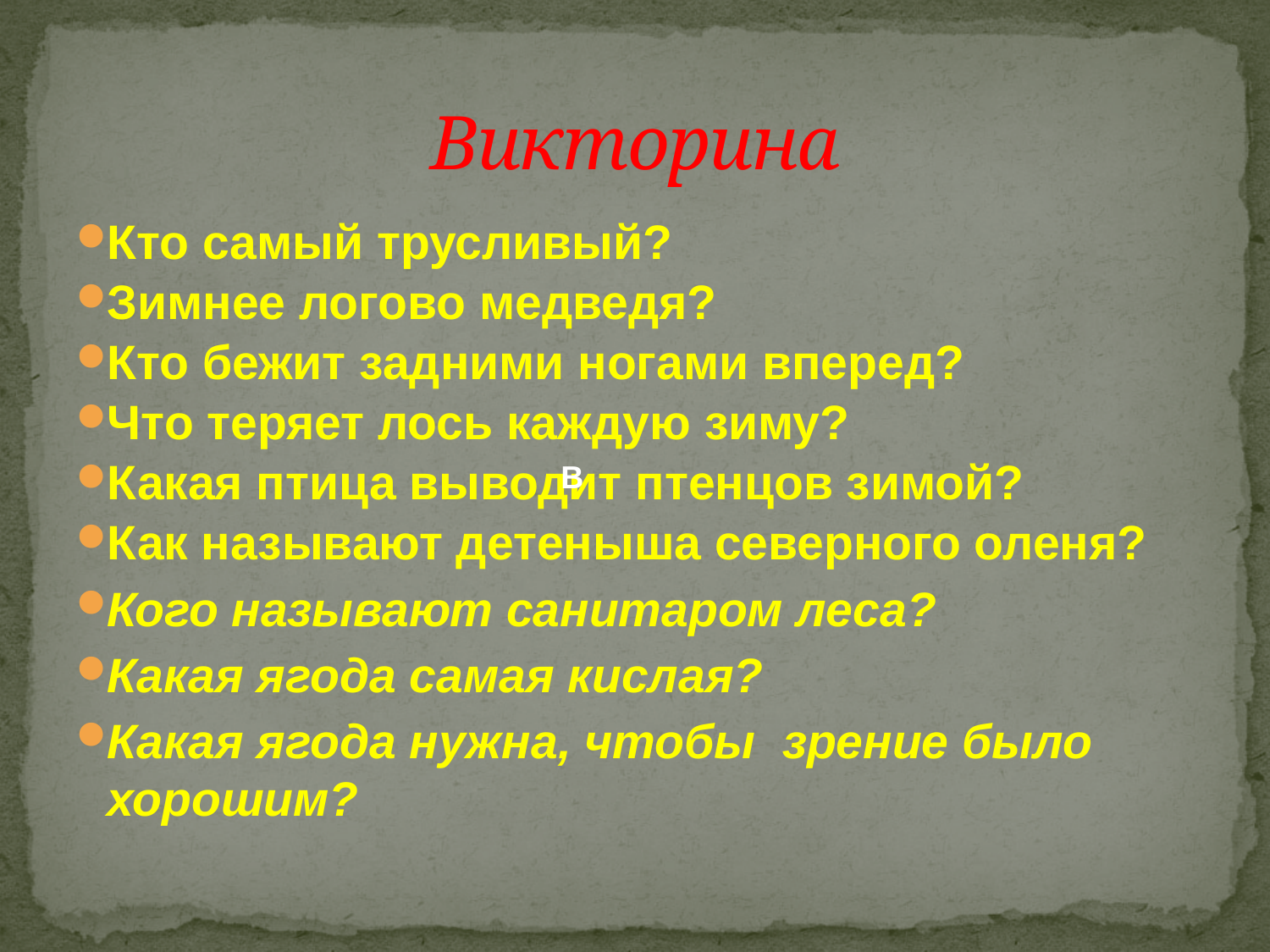

# Викторина
Кто самый трусливый?
Зимнее логово медведя?
Кто бежит задними ногами вперед?
Что теряет лось каждую зиму?
Какая птица выводит птенцов зимой?
Как называют детеныша северного оленя?
Кого называют санитаром леса?
Какая ягода самая кислая?
Какая ягода нужна, чтобы  зрение было хорошим?
В